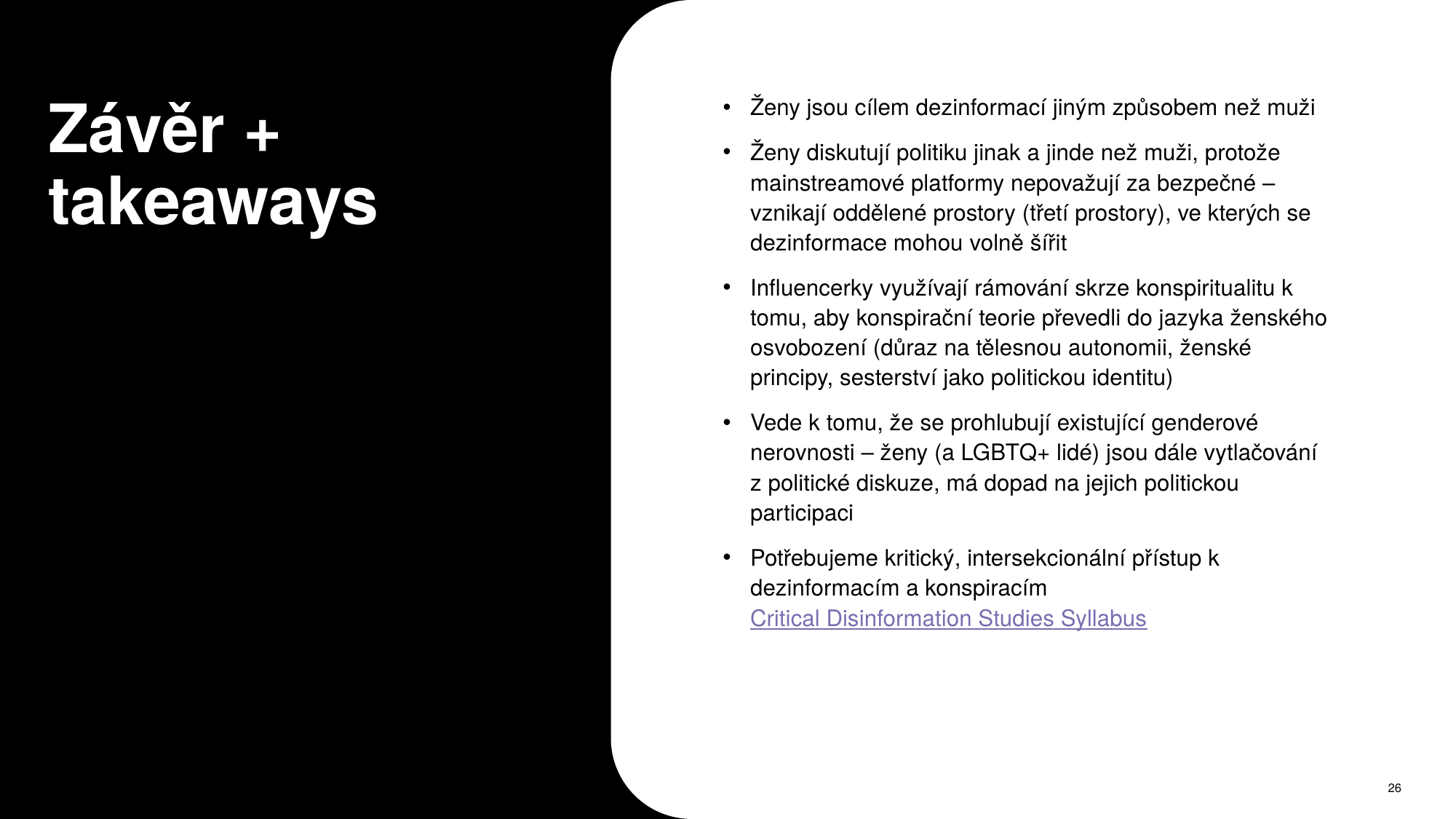

Ženy jsou cílem dezinformací jiným způsobem než muži
Ženy diskutují politiku jinak a jinde než muži, protože mainstreamové platformy nepovažují za bezpečné – vznikají oddělené prostory (třetí prostory), ve kterých se dezinformace mohou volně šířit
Influencerky využívají rámování skrze konspiritualitu k tomu, aby konspirační teorie převedli do jazyka ženského osvobození (důraz na tělesnou autonomii, ženské principy, sesterství jako politickou identitu)
Vede k tomu, že se prohlubují existující genderové nerovnosti – ženy (a LGBTQ+ lidé) jsou dále vytlačování z politické diskuze, má dopad na jejich politickou participaci
Potřebujeme kritický, intersekcionální přístup k dezinformacím a konspiracím
Critical Disinformation Studies Syllabus
# Závěr + takeaways
26